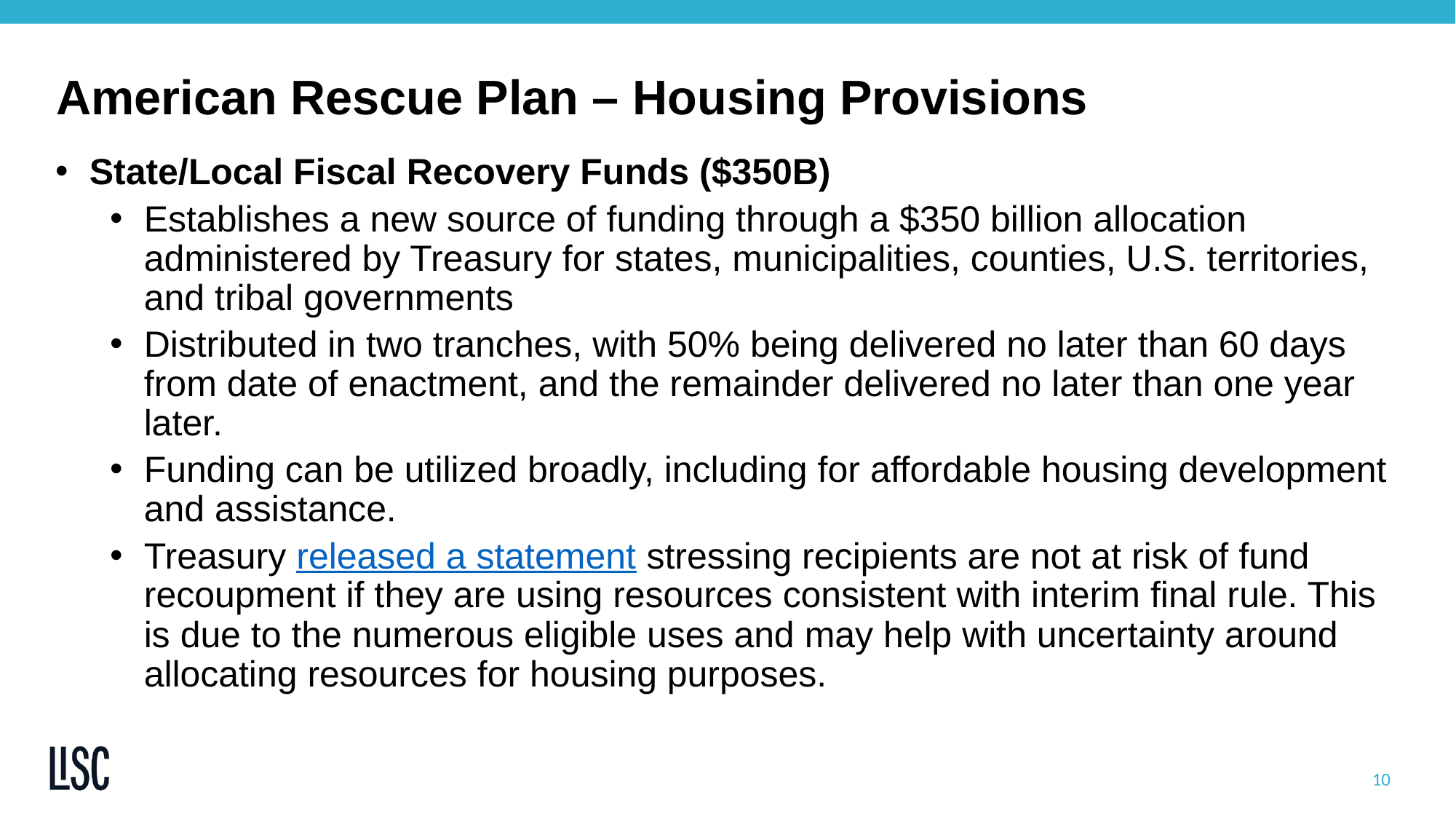

# American Rescue Plan – Housing Provisions

State/Local Fiscal Recovery Funds ($350B)
Establishes a new source of funding through a $350 billion allocation administered by Treasury for states, municipalities, counties, U.S. territories, and tribal governments
Distributed in two tranches, with 50% being delivered no later than 60 days from date of enactment, and the remainder delivered no later than one year later.
Funding can be utilized broadly, including for affordable housing development and assistance.
Treasury released a statement stressing recipients are not at risk of fund recoupment if they are using resources consistent with interim final rule. This is due to the numerous eligible uses and may help with uncertainty around allocating resources for housing purposes.

10